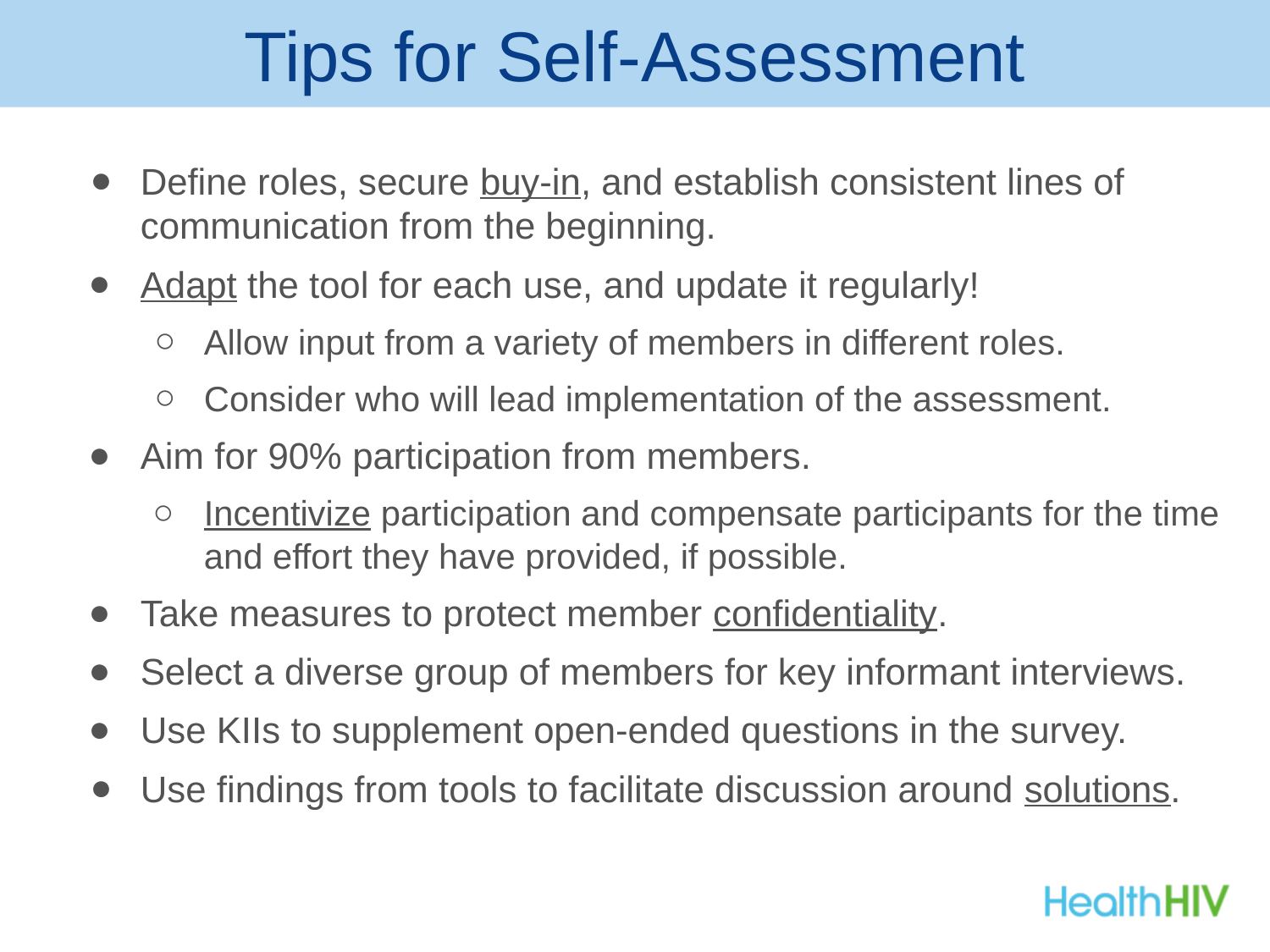

# Tips for Self-Assessment
Define roles, secure buy-in, and establish consistent lines of communication from the beginning.
Adapt the tool for each use, and update it regularly!
Allow input from a variety of members in different roles.
Consider who will lead implementation of the assessment.
Aim for 90% participation from members.
Incentivize participation and compensate participants for the time and effort they have provided, if possible.
Take measures to protect member confidentiality.
Select a diverse group of members for key informant interviews.
Use KIIs to supplement open-ended questions in the survey.
Use findings from tools to facilitate discussion around solutions.